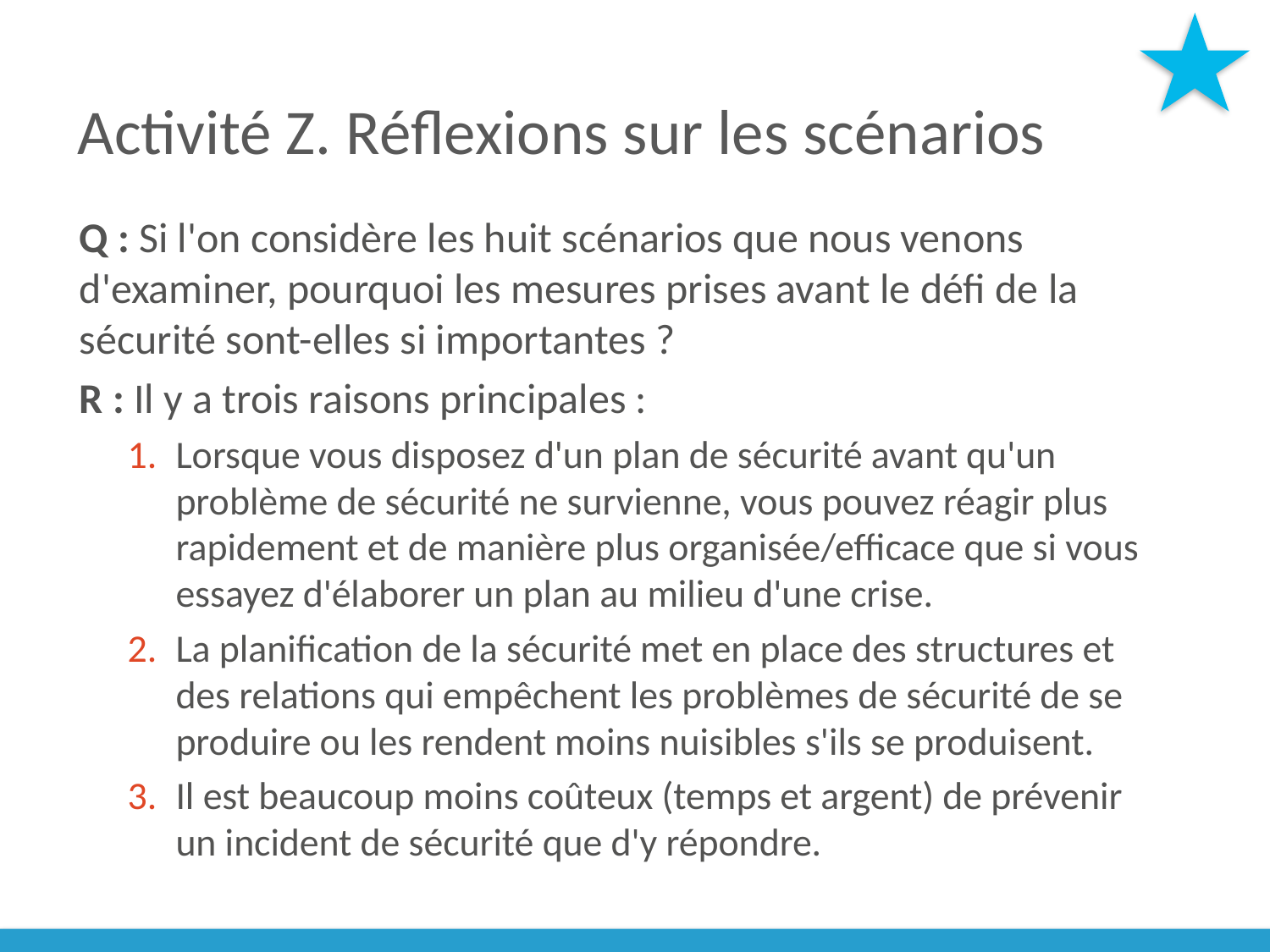

# Activité Z. Réflexions sur les scénarios
Q : Si l'on considère les huit scénarios que nous venons d'examiner, pourquoi les mesures prises avant le défi de la sécurité sont-elles si importantes ?
R : Il y a trois raisons principales :
Lorsque vous disposez d'un plan de sécurité avant qu'un problème de sécurité ne survienne, vous pouvez réagir plus rapidement et de manière plus organisée/efficace que si vous essayez d'élaborer un plan au milieu d'une crise.
La planification de la sécurité met en place des structures et des relations qui empêchent les problèmes de sécurité de se produire ou les rendent moins nuisibles s'ils se produisent.
Il est beaucoup moins coûteux (temps et argent) de prévenir un incident de sécurité que d'y répondre.